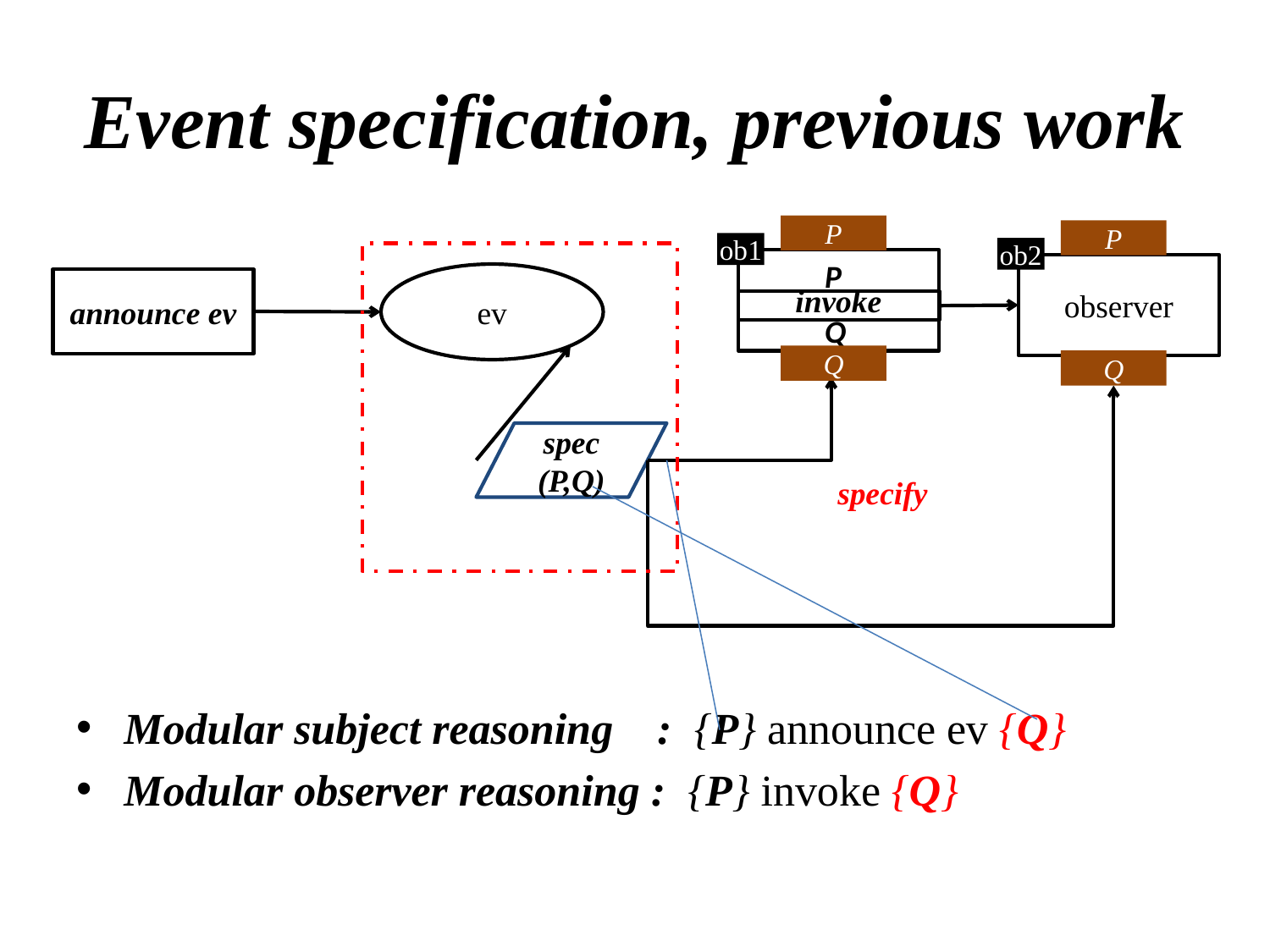

# Event specification, previous work
P
ob1
invoke
P

Q
Q
P
ob2
observer
Q

Modular subject reasoning    :  {P} announce ev {Q}
Modular observer reasoning :  {P} invoke {Q}

ev
announce ev
spec
(P,Q)
specify